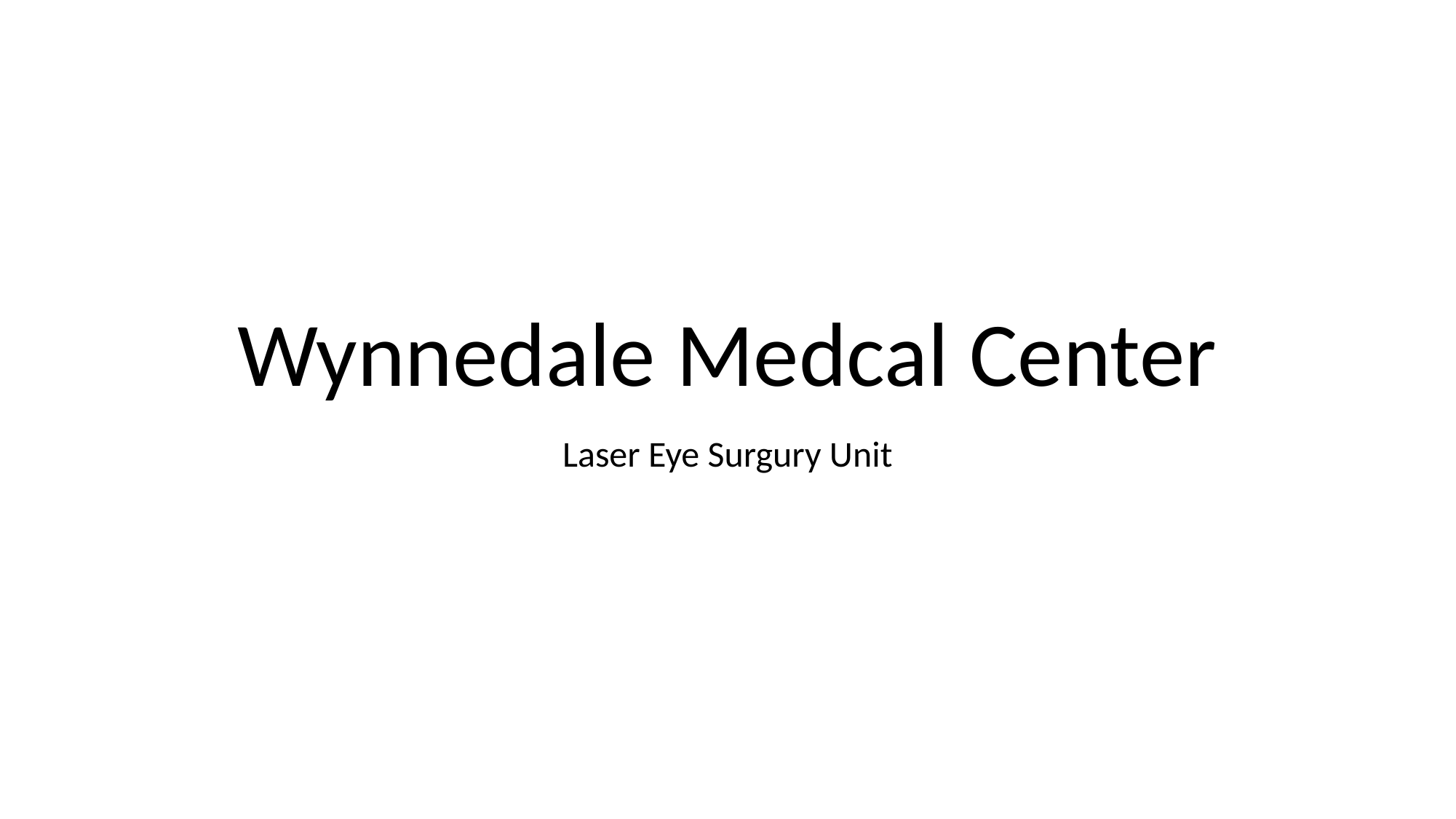

# Wynnedale Medcal Center
Laser Eye Surgury Unit